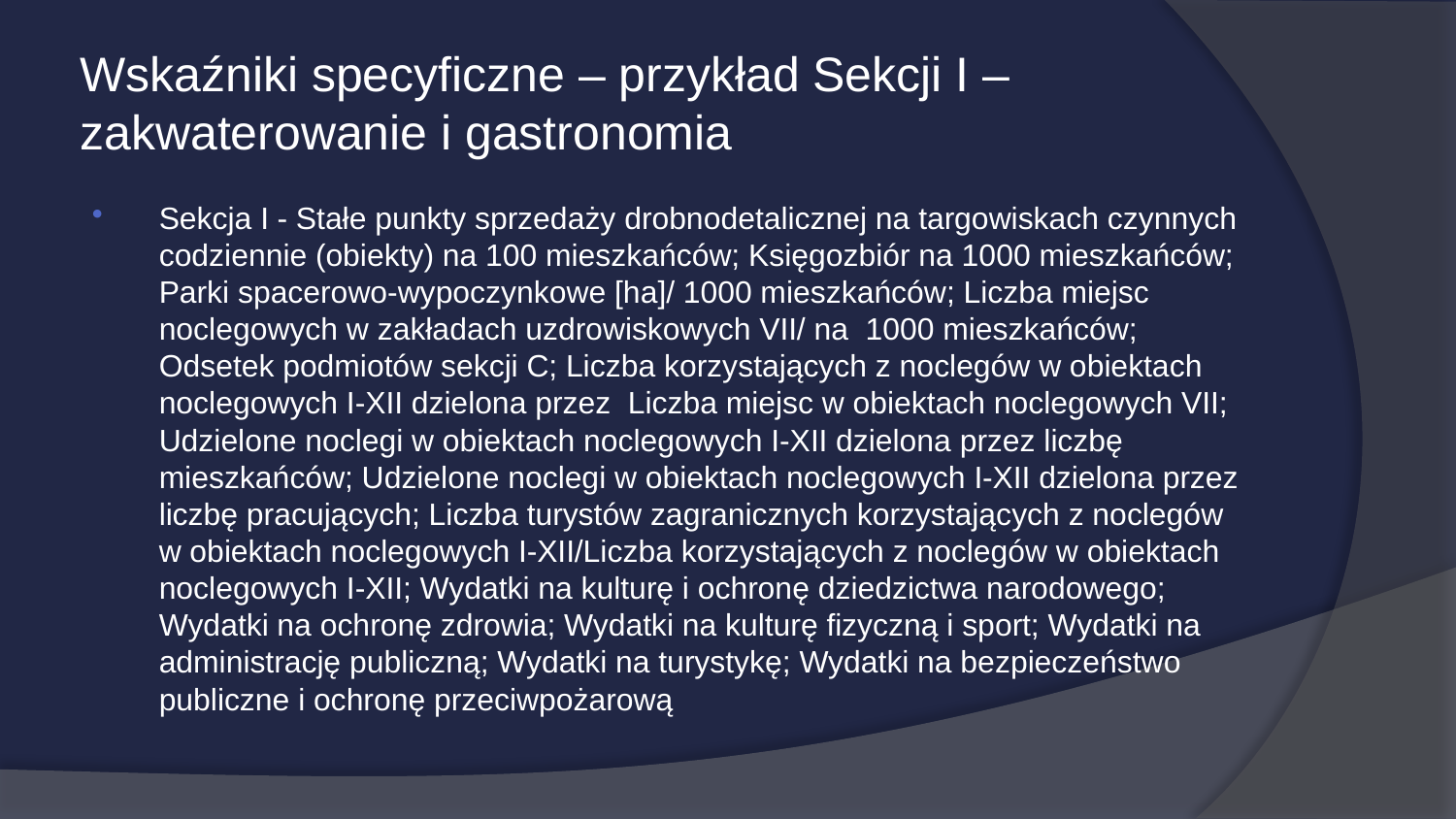

# Wskaźniki specyficzne – przykład Sekcji I – zakwaterowanie i gastronomia
Sekcja I - Stałe punkty sprzedaży drobnodetalicznej na targowiskach czynnych codziennie (obiekty) na 100 mieszkańców; Księgozbiór na 1000 mieszkańców; Parki spacerowo-wypoczynkowe [ha]/ 1000 mieszkańców; Liczba miejsc noclegowych w zakładach uzdrowiskowych VII/ na  1000 mieszkańców; Odsetek podmiotów sekcji C; Liczba korzystających z noclegów w obiektach noclegowych I-XII dzielona przez  Liczba miejsc w obiektach noclegowych VII; Udzielone noclegi w obiektach noclegowych I-XII dzielona przez liczbę mieszkańców; Udzielone noclegi w obiektach noclegowych I-XII dzielona przez liczbę pracujących; Liczba turystów zagranicznych korzystających z noclegów w obiektach noclegowych I-XII/Liczba korzystających z noclegów w obiektach noclegowych I-XII; Wydatki na kulturę i ochronę dziedzictwa narodowego; Wydatki na ochronę zdrowia; Wydatki na kulturę fizyczną i sport; Wydatki na administrację publiczną; Wydatki na turystykę; Wydatki na bezpieczeństwo publiczne i ochronę przeciwpożarową